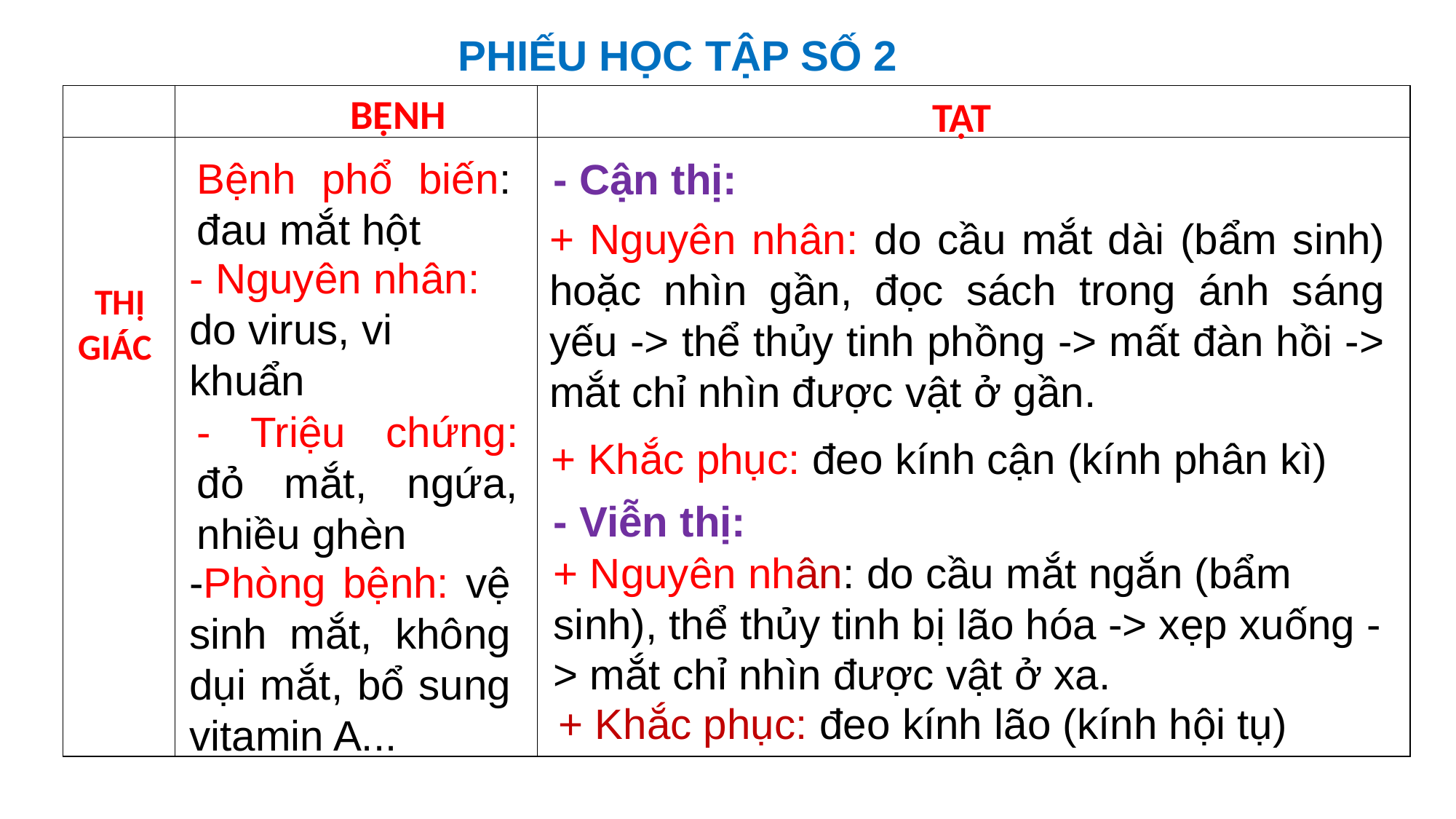

PHIẾU HỌC TẬP SỐ 2
BỆNH
|  |  |  |
| --- | --- | --- |
|  |  |  |
TẬT
Bệnh phổ biến: đau mắt hột
- Cận thị:
+ Nguyên nhân: do cầu mắt dài (bẩm sinh) hoặc nhìn gần, đọc sách trong ánh sáng yếu -> thể thủy tinh phồng -> mất đàn hồi -> mắt chỉ nhìn được vật ở gần.
- Nguyên nhân: do virus, vi khuẩn
 THỊ GIÁC

- Triệu chứng: đỏ mắt, ngứa, nhiều ghèn
+ Khắc phục: đeo kính cận (kính phân kì)
- Viễn thị:
+ Nguyên nhân: do cầu mắt ngắn (bẩm sinh), thể thủy tinh bị lão hóa -> xẹp xuống -> mắt chỉ nhìn được vật ở xa.
-Phòng bệnh: vệ sinh mắt, không dụi mắt, bổ sung vitamin A...
+ Khắc phục: đeo kính lão (kính hội tụ)